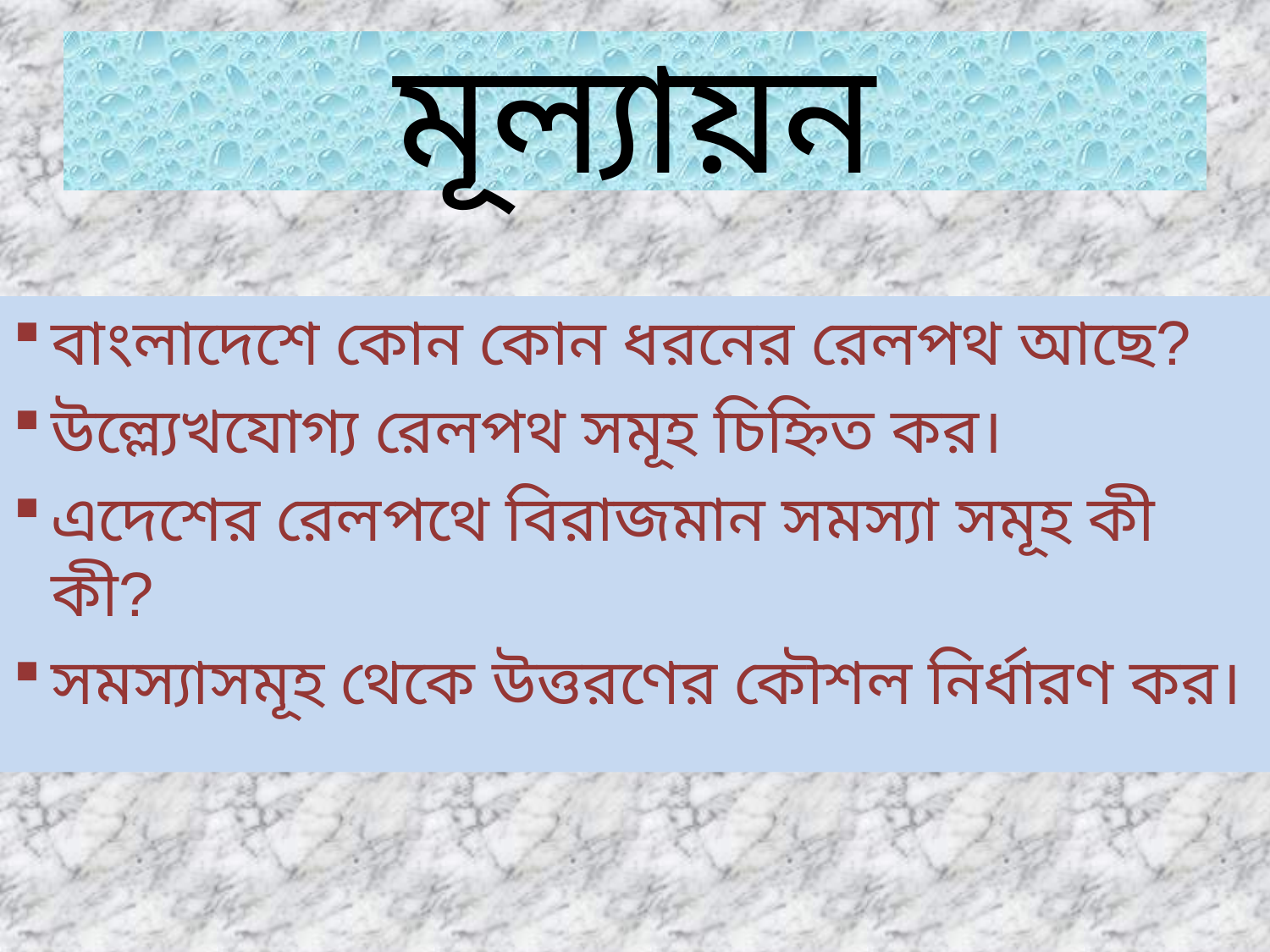

# মূল্যায়ন
বাংলাদেশে কোন কোন ধরনের রেলপথ আছে?
উল্ল্যেখযোগ্য রেলপথ সমূহ চিহ্নিত কর।
এদেশের রেলপথে বিরাজমান সমস্যা সমূহ কী কী?
সমস্যাসমূহ থেকে উত্তরণের কৌশল নির্ধারণ কর।